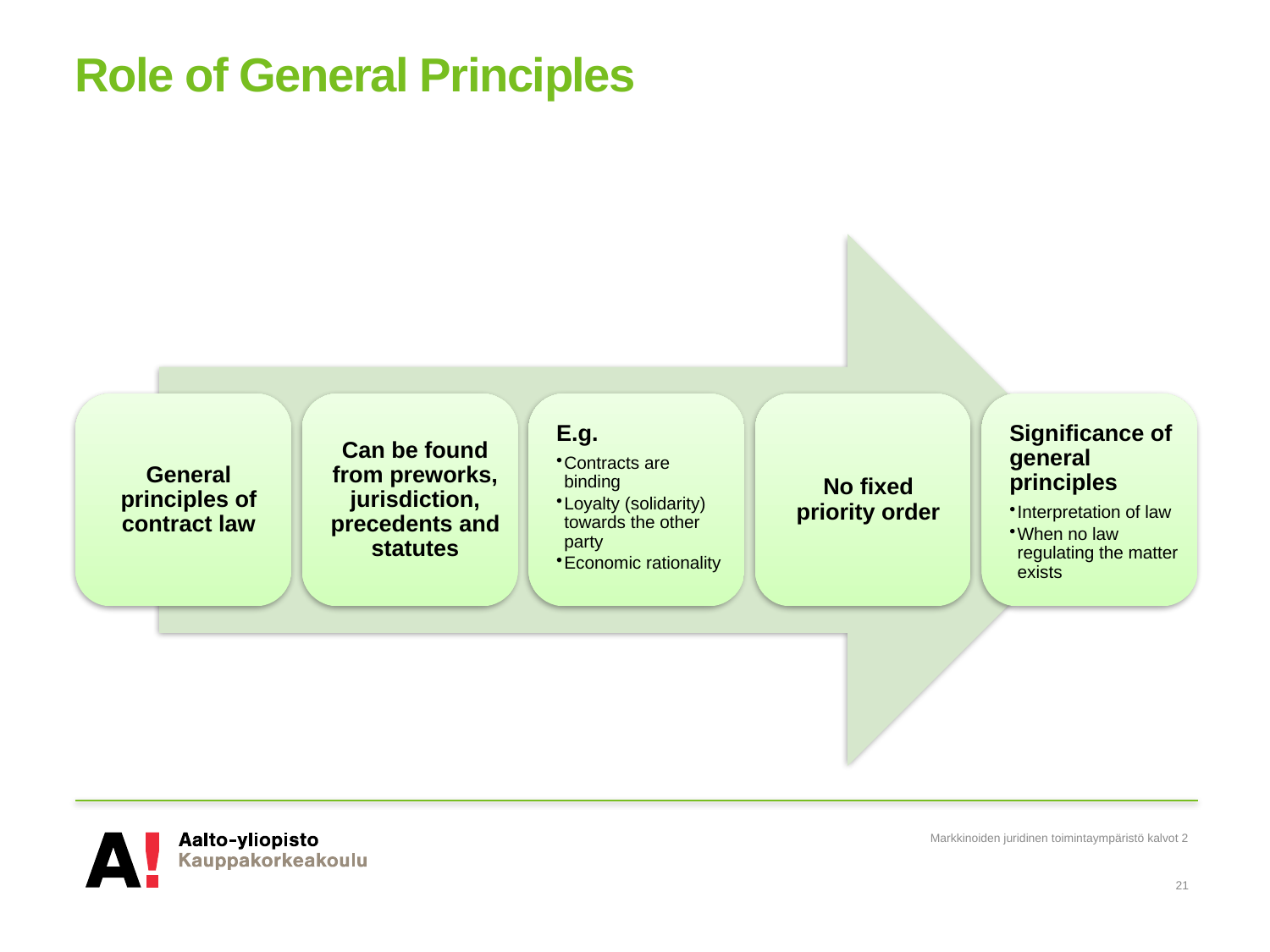

# Role of General Principles
General principles of contract law
Can be found from preworks, jurisdiction, precedents and statutes
E.g.
Contracts are binding
Loyalty (solidarity) towards the other party
Economic rationality
No fixed priority order
Significance of general principles
Interpretation of law
When no law regulating the matter exists
Markkinoiden juridinen toimintaympäristö kalvot 2
21